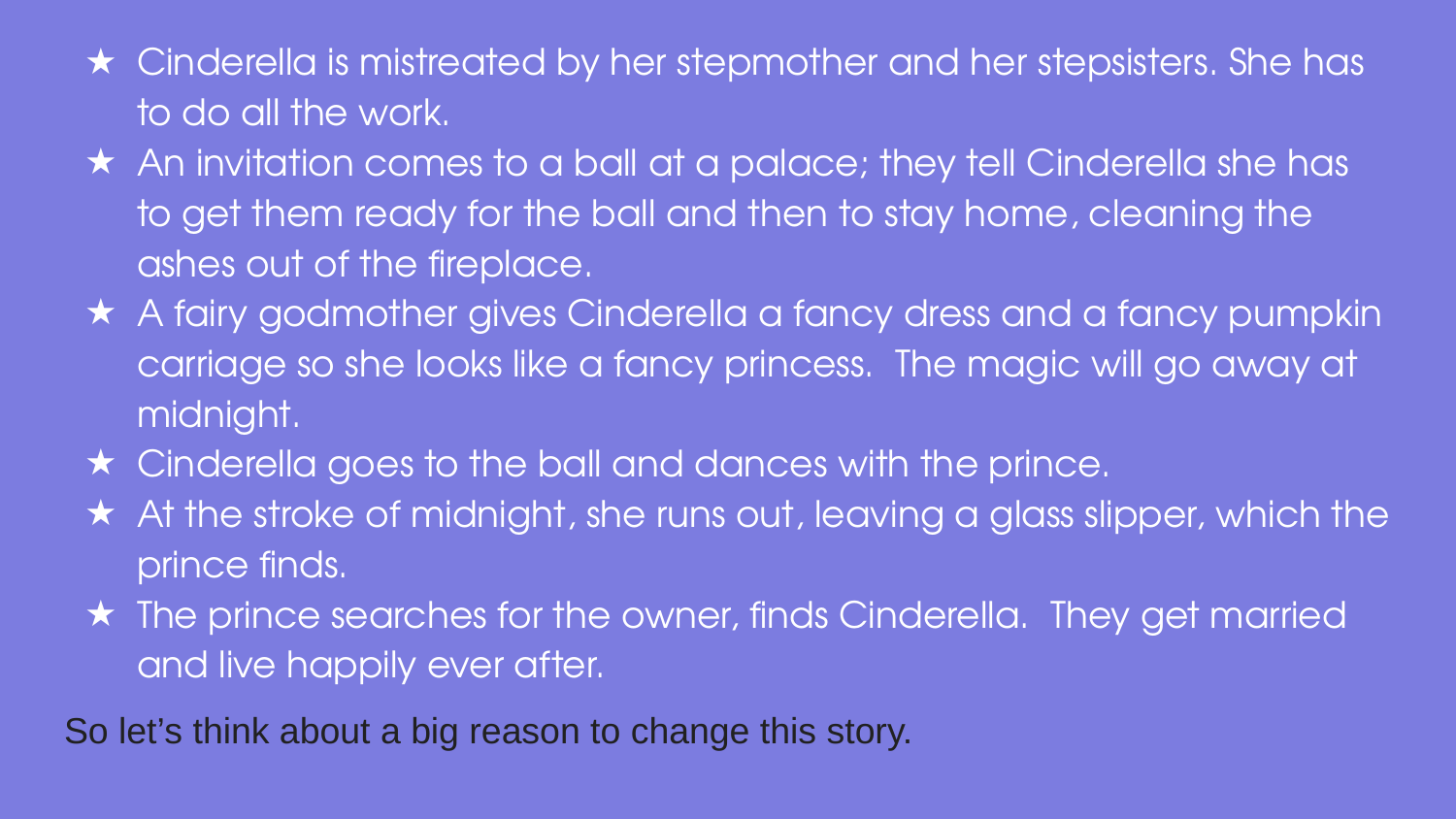

Cinderella is mistreated by her stepmother and her stepsisters. She has to do all the work.
An invitation comes to a ball at a palace; they tell Cinderella she has to get them ready for the ball and then to stay home, cleaning the ashes out of the fireplace.
A fairy godmother gives Cinderella a fancy dress and a fancy pumpkin carriage so she looks like a fancy princess.  The magic will go away at midnight.
Cinderella goes to the ball and dances with the prince.
At the stroke of midnight, she runs out, leaving a glass slipper, which the prince finds.
The prince searches for the owner, finds Cinderella.  They get married and live happily ever after.
So let’s think about a big reason to change this story.